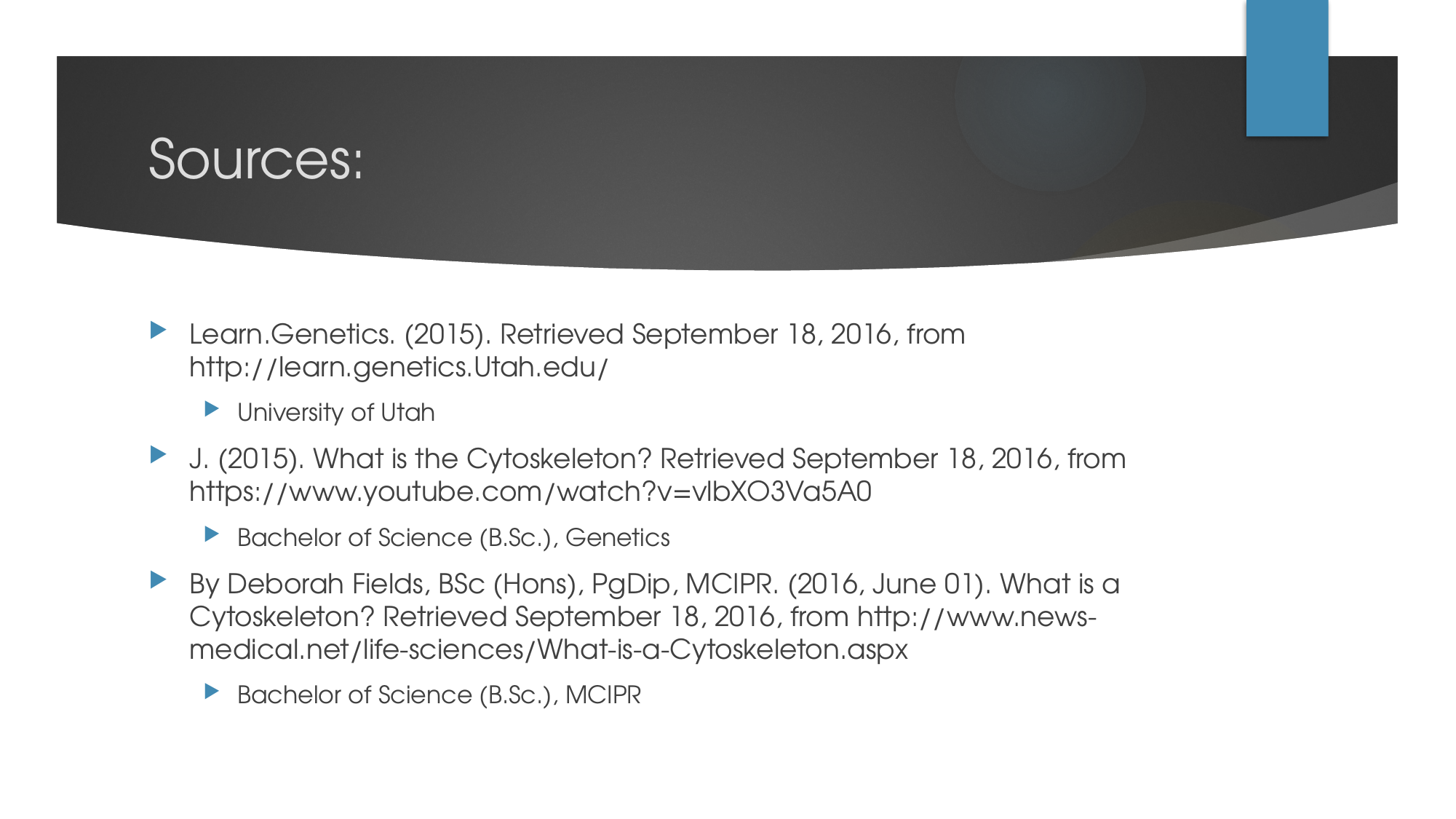

# Sources:
Learn.Genetics. (2015). Retrieved September 18, 2016, from http://learn.genetics.Utah.edu/
University of Utah
J. (2015). What is the Cytoskeleton? Retrieved September 18, 2016, from https://www.youtube.com/watch?v=vlbXO3Va5A0
Bachelor of Science (B.Sc.), Genetics
By Deborah Fields, BSc (Hons), PgDip, MCIPR. (2016, June 01). What is a Cytoskeleton? Retrieved September 18, 2016, from http://www.news-medical.net/life-sciences/What-is-a-Cytoskeleton.aspx
Bachelor of Science (B.Sc.), MCIPR